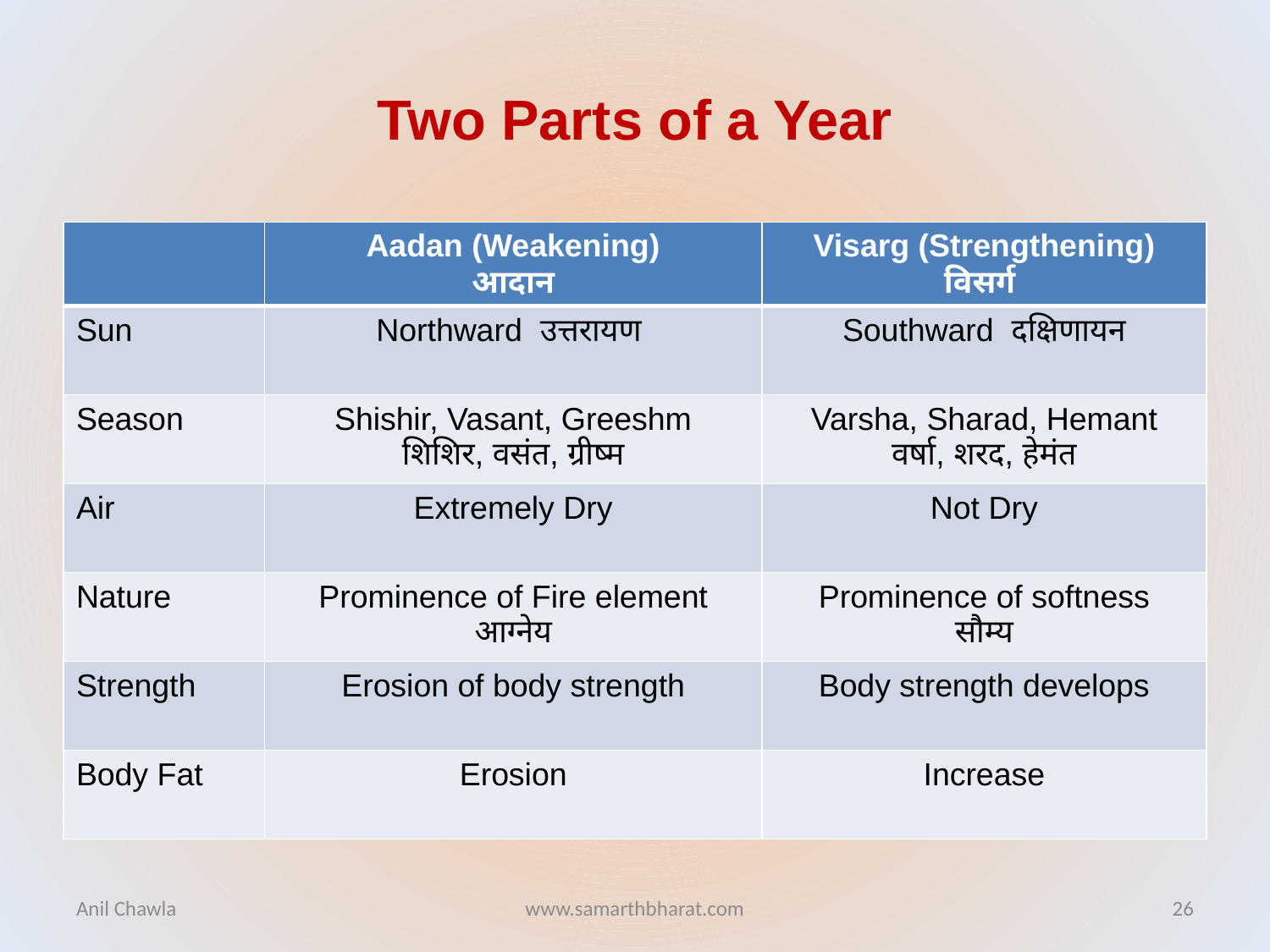

# Two Parts of a Year
|  | Aadan (Weakening) आदान | Visarg (Strengthening) विसर्ग |
| --- | --- | --- |
| Sun | Northward उत्तरायण | Southward दक्षिणायन |
| Season | Shishir, Vasant, Greeshm शिशिर, वसंत, ग्रीष्म | Varsha, Sharad, Hemant वर्षा, शरद, हेमंत |
| Air | Extremely Dry | Not Dry |
| Nature | Prominence of Fire element आग्नेय | Prominence of softness सौम्य |
| Strength | Erosion of body strength | Body strength develops |
| Body Fat | Erosion | Increase |
Anil Chawla
www.samarthbharat.com
26